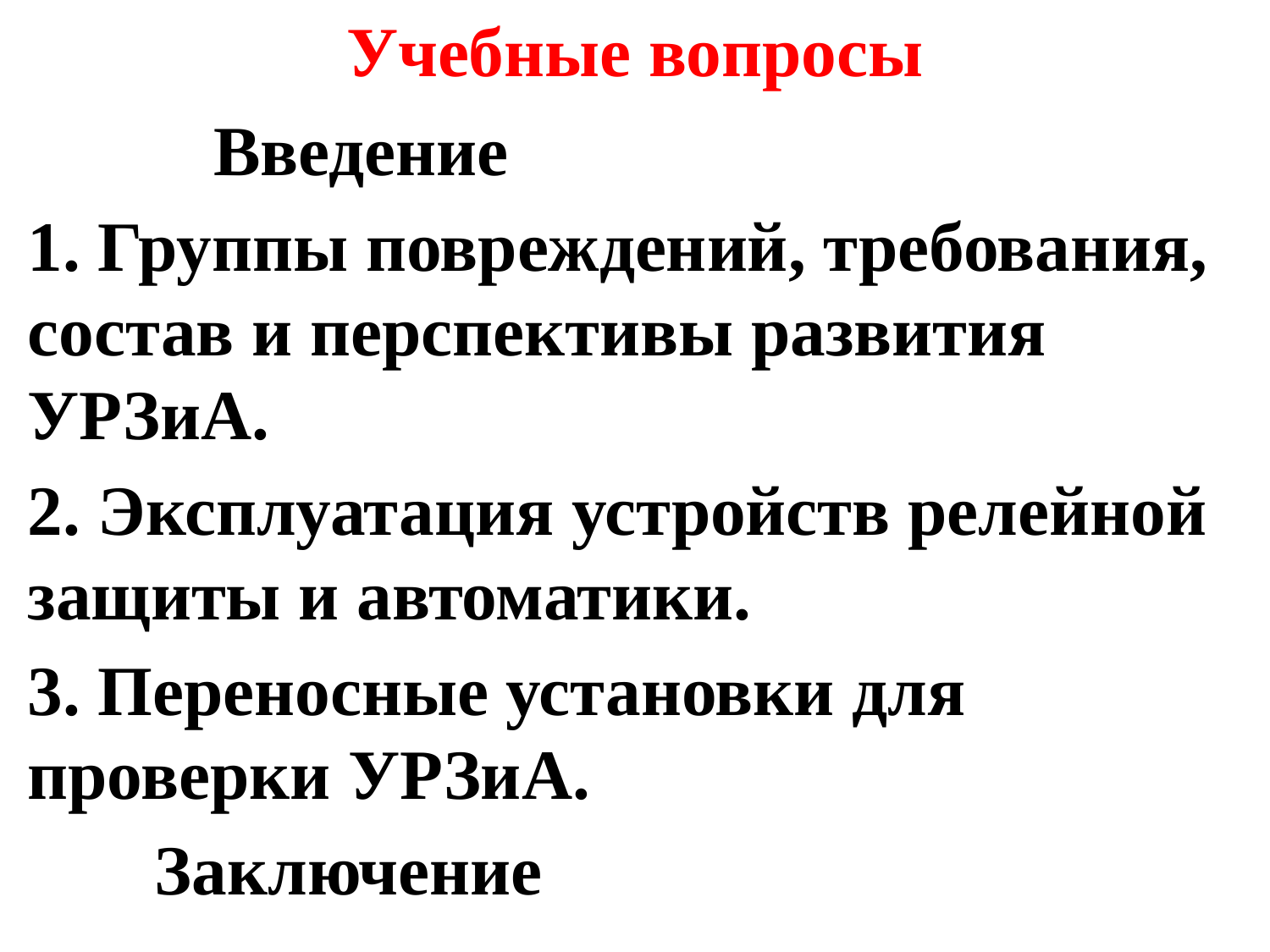

Учебные вопросы
		Введение
1. Группы повреждений, требования, состав и перспективы развития УРЗиА.
2. Эксплуатация устройств релейной защиты и автоматики.
3. Переносные установки для проверки УРЗиА.
	Заключение